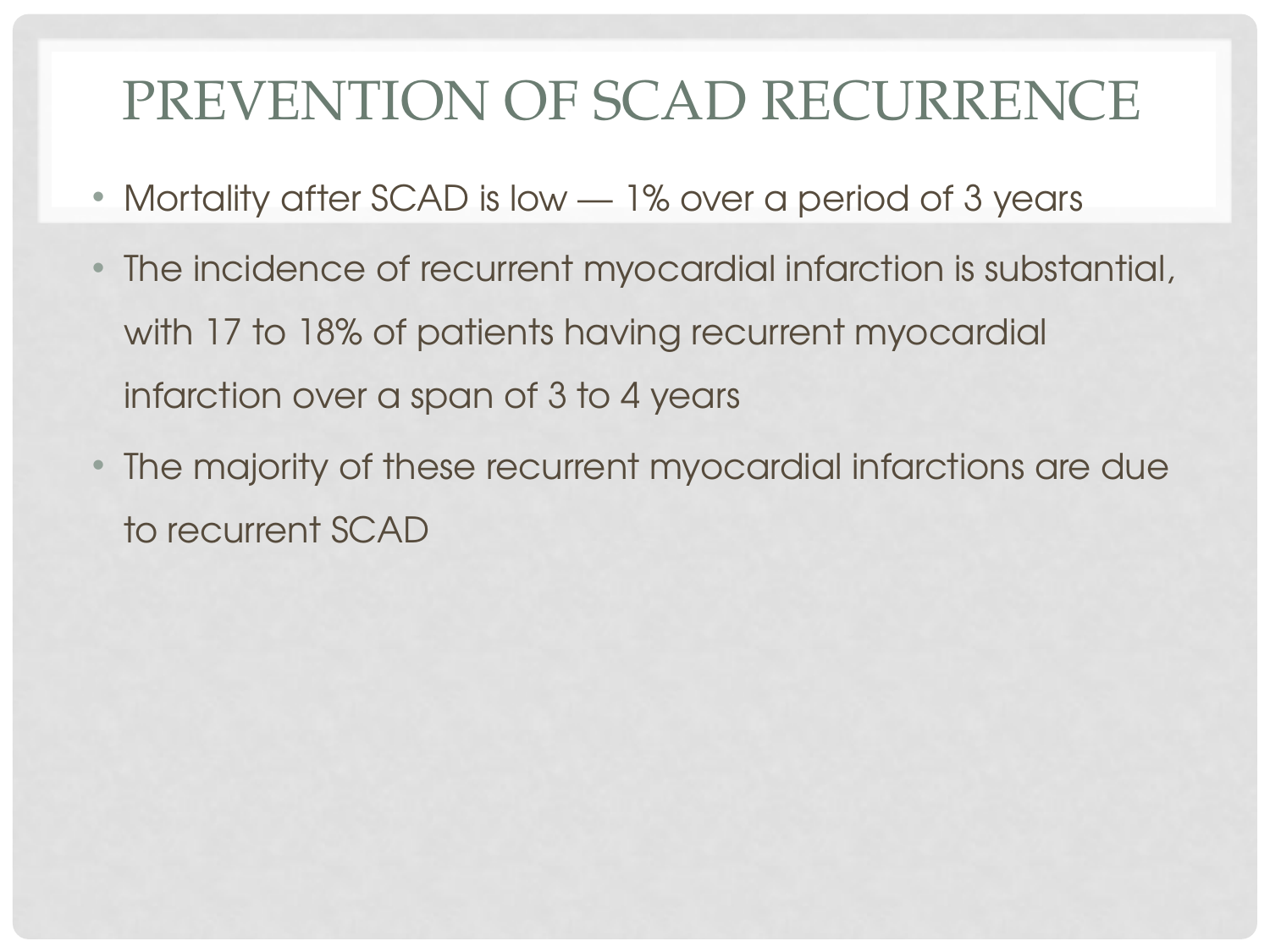

# Prevention of scad recurrence
Mortality after SCAD is low — 1% over a period of 3 years
The incidence of recurrent myocardial infarction is substantial, with 17 to 18% of patients having recurrent myocardial infarction over a span of 3 to 4 years
The majority of these recurrent myocardial infarctions are due to recurrent SCAD